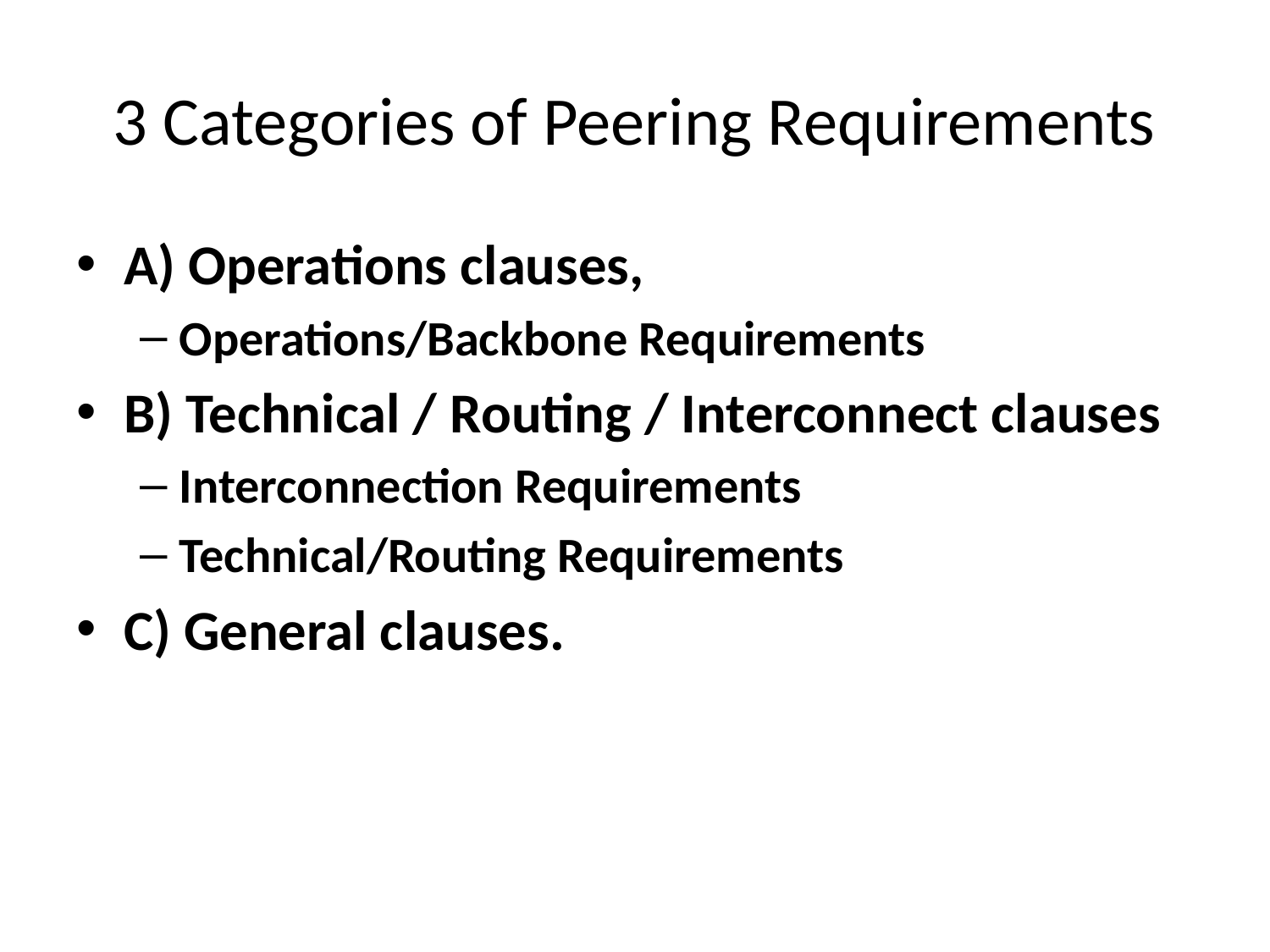

# 3 Categories of Peering Requirements
A) Operations clauses,
Operations/Backbone Requirements
B) Technical / Routing / Interconnect clauses
Interconnection Requirements
Technical/Routing Requirements
C) General clauses.